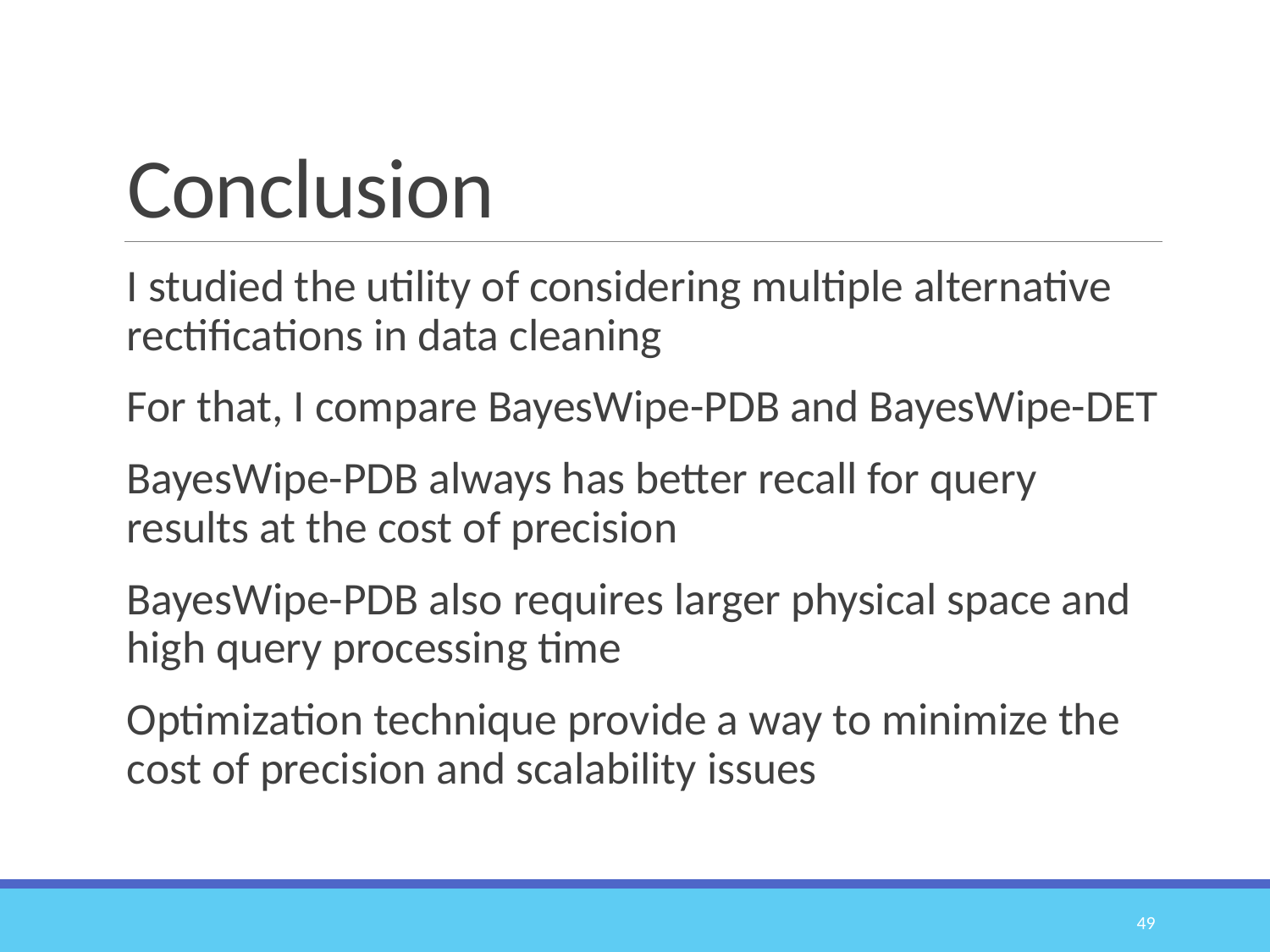

# Conclusion
I studied the utility of considering multiple alternative rectifications in data cleaning
For that, I compare BayesWipe-PDB and BayesWipe-DET
BayesWipe-PDB always has better recall for query results at the cost of precision
BayesWipe-PDB also requires larger physical space and high query processing time
Optimization technique provide a way to minimize the cost of precision and scalability issues

49